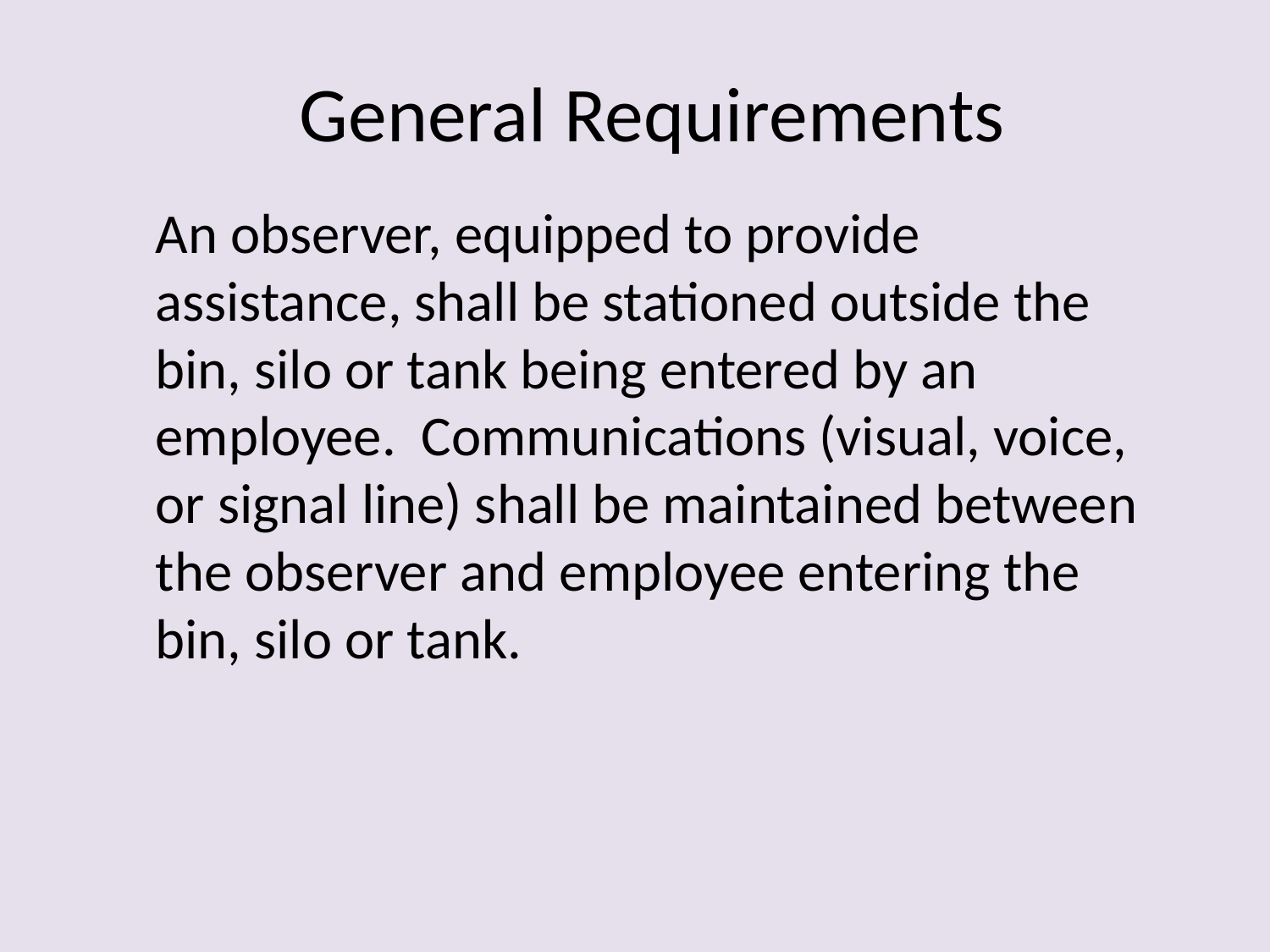

# General Requirements
	An observer, equipped to provide assistance, shall be stationed outside the bin, silo or tank being entered by an employee.  Communications (visual, voice, or signal line) shall be maintained between the observer and employee entering the bin, silo or tank.